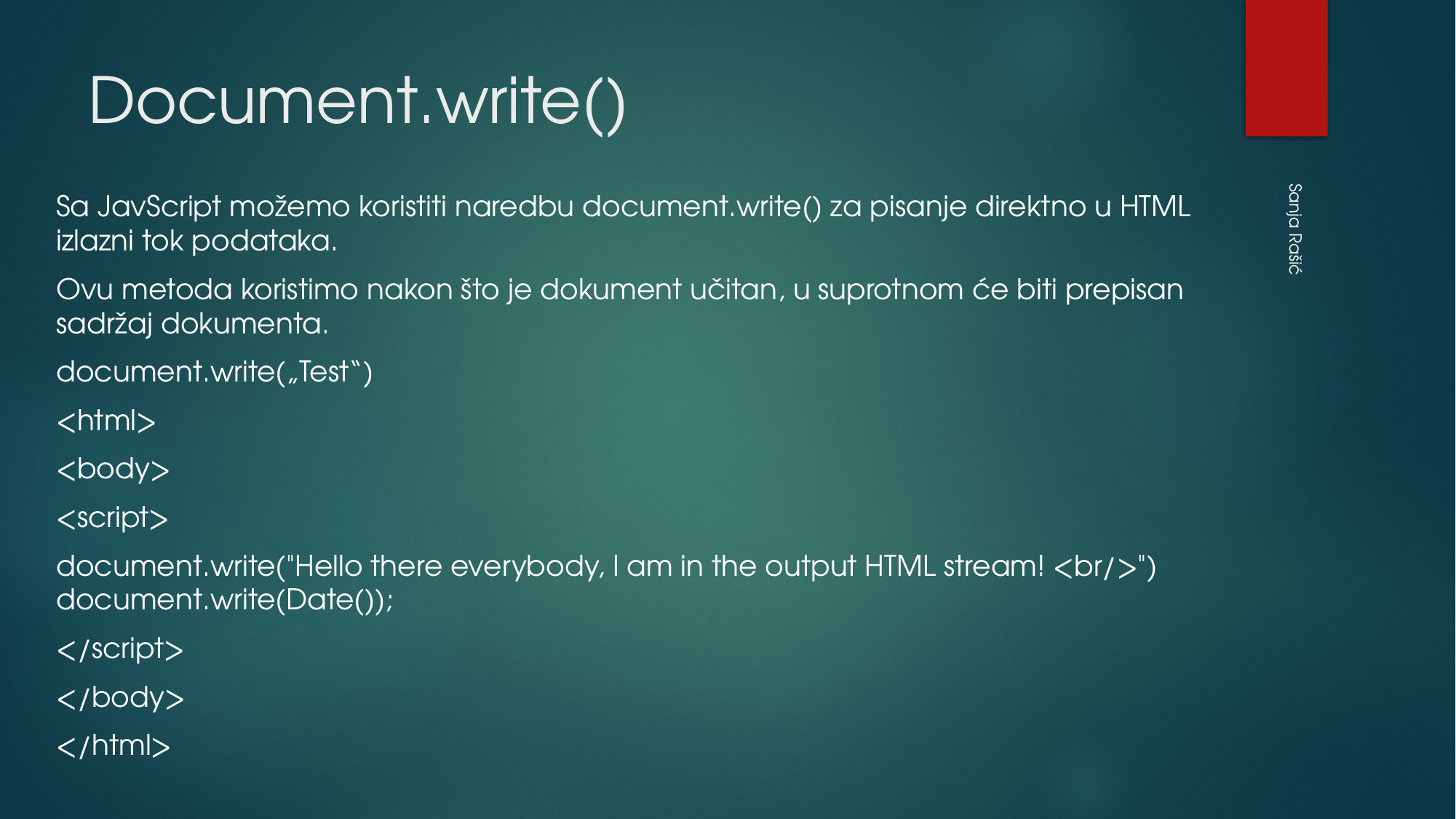

# Document.write()
Sa JavScript možemo koristiti naredbu document.write() za pisanje direktno u HTML izlazni tok podataka.
Ovu metoda koristimo nakon što je dokument učitan, u suprotnom će biti prepisan sadržaj dokumenta.
document.write(„Test“)
<html>
<body>
<script>
document.write("Hello there everybody, I am in the output HTML stream! <br/>") document.write(Date());
</script>
</body>
</html>

Sanja Rašić